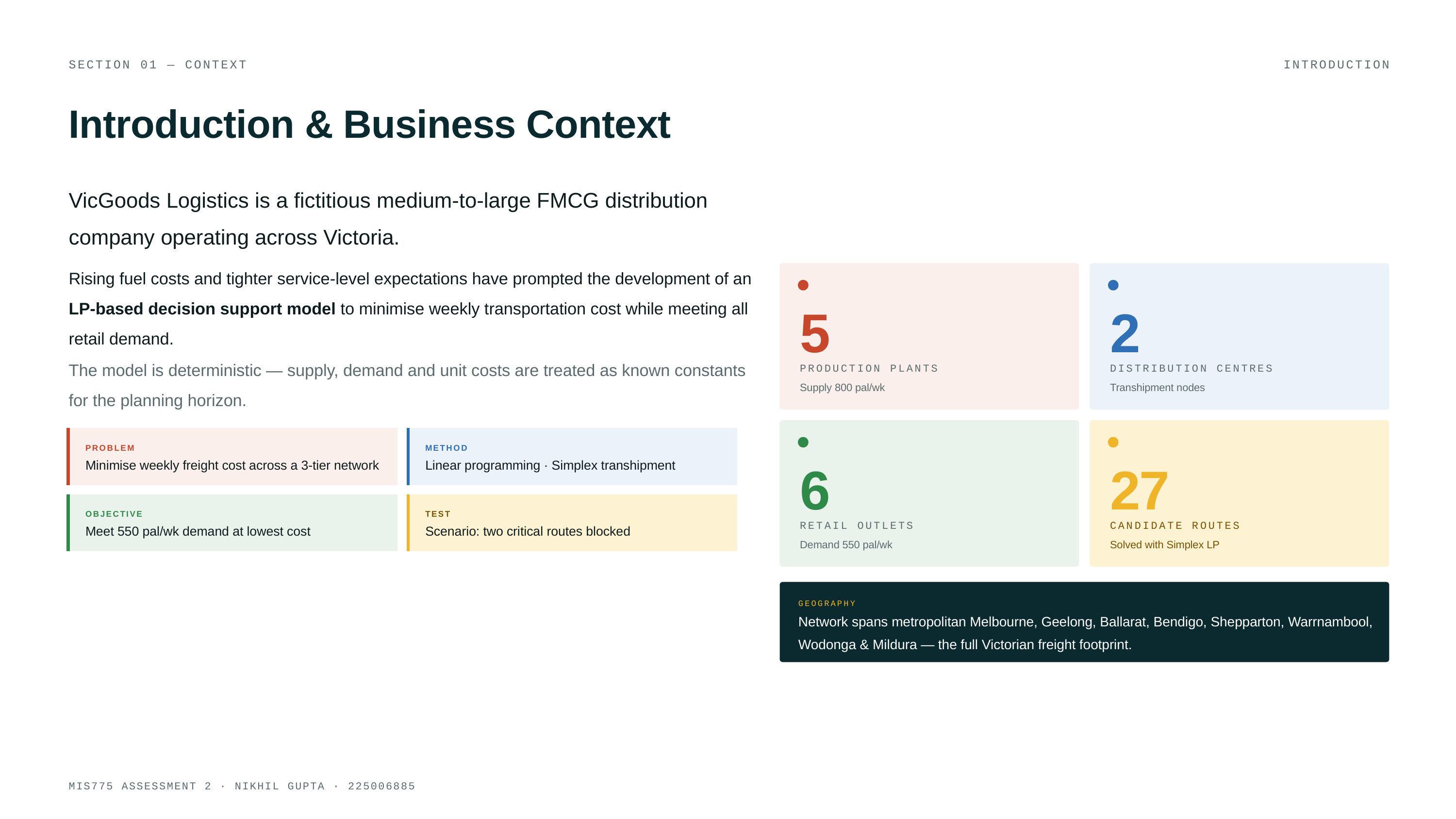

SECTION 01 — CONTEXT
INTRODUCTION
Introduction & Business Context
VicGoods Logistics is a fictitious medium-to-large FMCG distribution company operating across Victoria.
Rising fuel costs and tighter service-level expectations have prompted the development of an LP-based decision support model to minimise weekly transportation cost while meeting all retail demand.

5
2
The model is deterministic — supply, demand and unit costs are treated as known constants for the planning horizon.
PRODUCTION PLANTS
DISTRIBUTION CENTRES
Supply 800 pal/wk
Transhipment nodes

PROBLEM
METHOD
Minimise weekly freight cost across a 3-tier network
Linear programming · Simplex transhipment
6
27

OBJECTIVE
TEST
RETAIL OUTLETS
CANDIDATE ROUTES
Meet 550 pal/wk demand at lowest cost
Scenario: two critical routes blocked
Demand 550 pal/wk
Solved with Simplex LP

GEOGRAPHY
Network spans metropolitan Melbourne, Geelong, Ballarat, Bendigo, Shepparton, Warrnambool, Wodonga & Mildura — the full Victorian freight footprint.
MIS775 ASSESSMENT 2 · NIKHIL GUPTA · 225006885